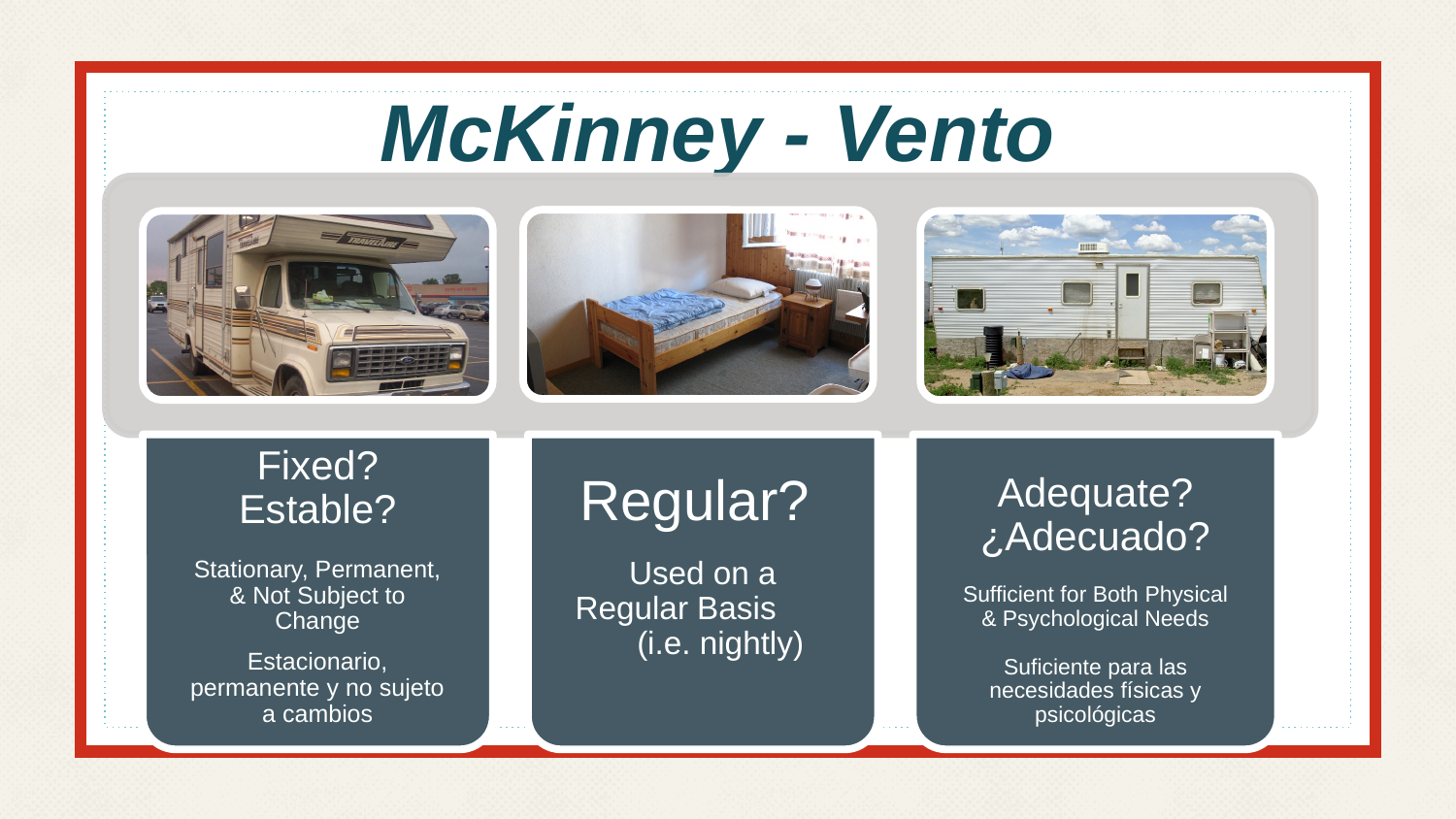

McKinney - Vento

Fixed? Estable?
Stationary, Permanent, & Not Subject to Change
Estacionario, permanente y no sujeto a cambios

Regular?
Used on a Regular Basis            (i.e. nightly)
Adequate?
¿Adecuado?
Sufficient for Both Physical & Psychological Needs
Suficiente para las necesidades físicas y psicológicas